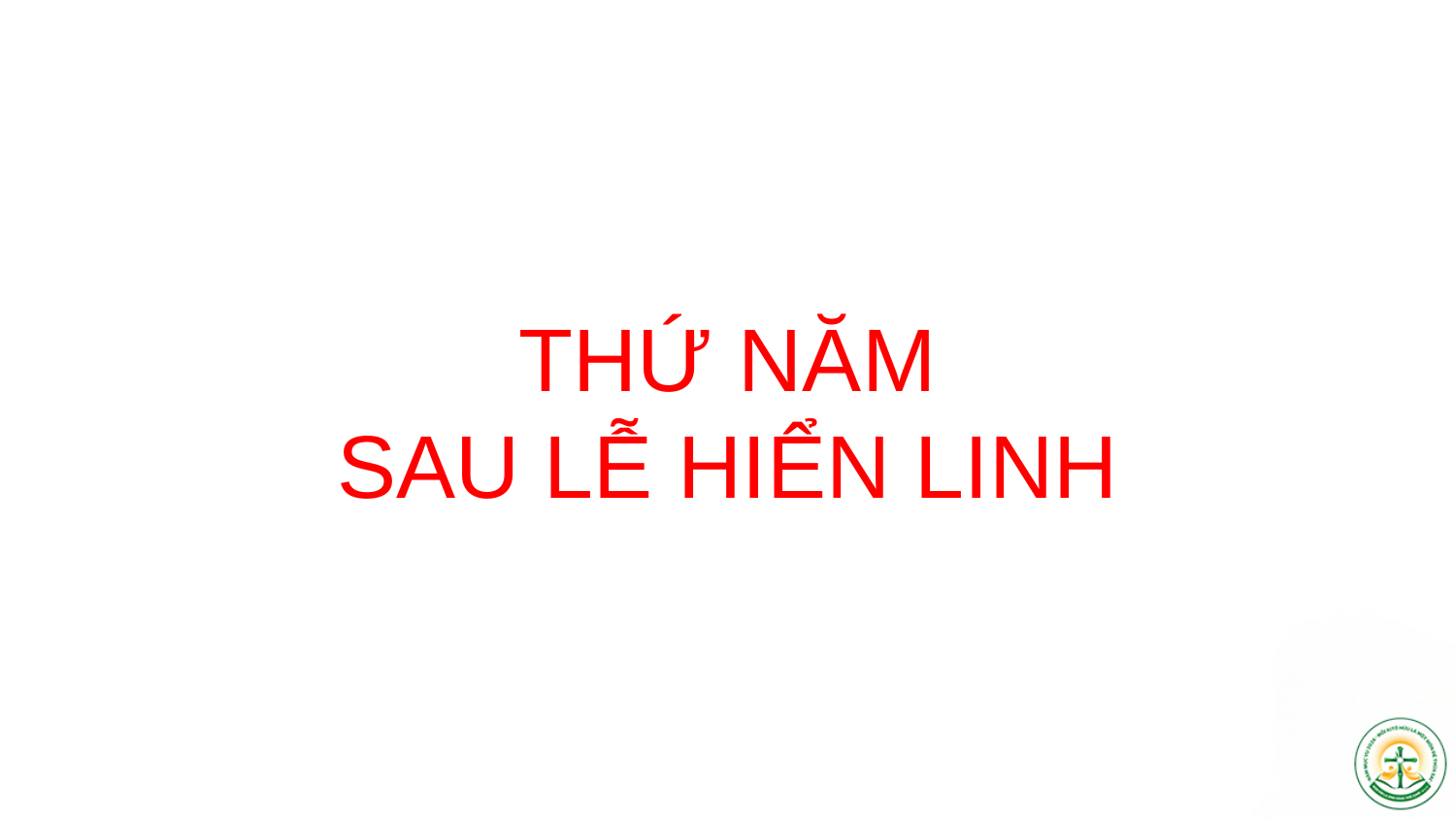

# THỨ NĂM SAU LỄ HIỂN LINH